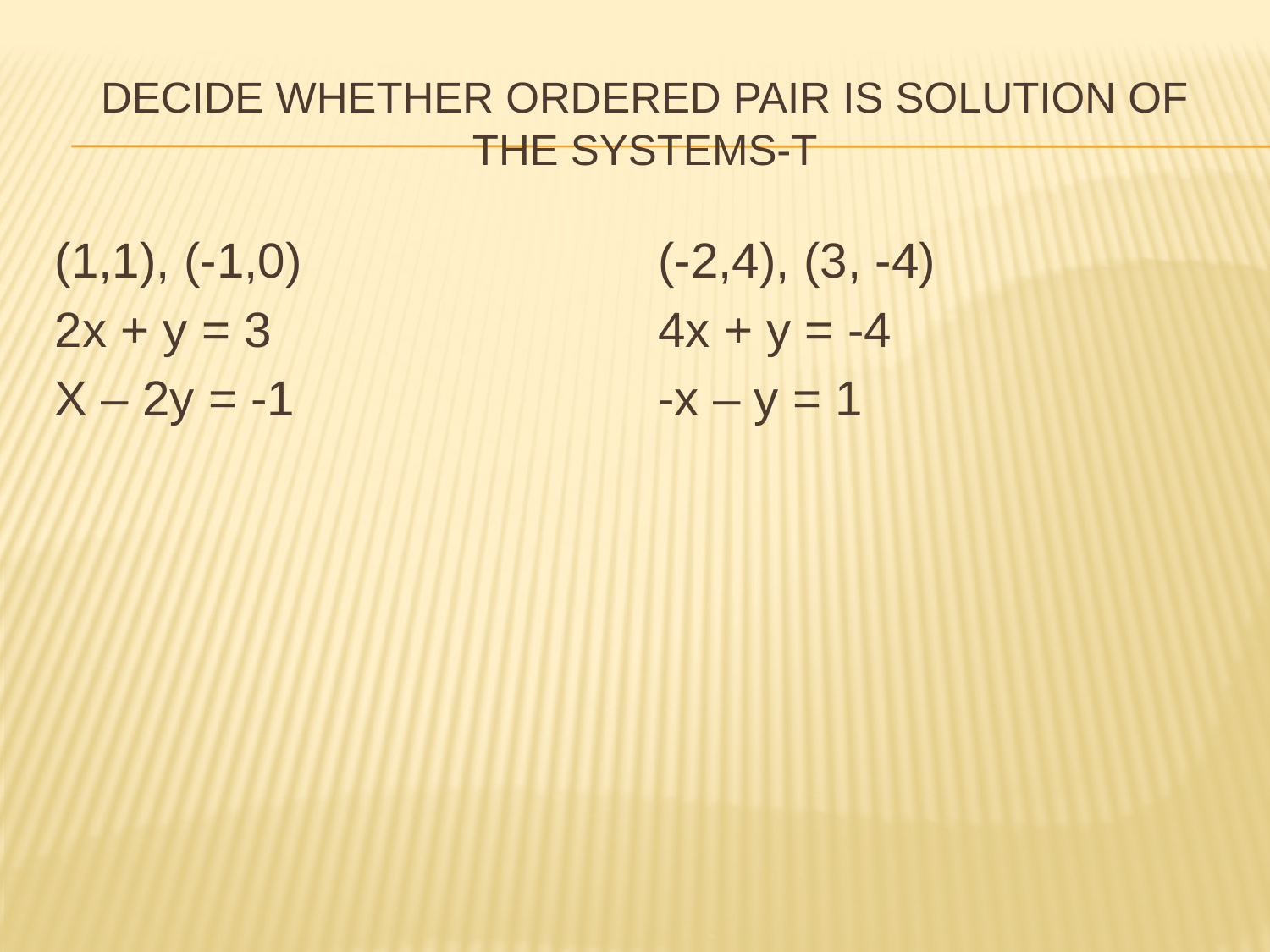

# Decide whether ordered pair is solution of the systems-t
(1,1), (-1,0)
2x + y = 3
X – 2y = -1
(-2,4), (3, -4)
4x + y = -4
-x – y = 1